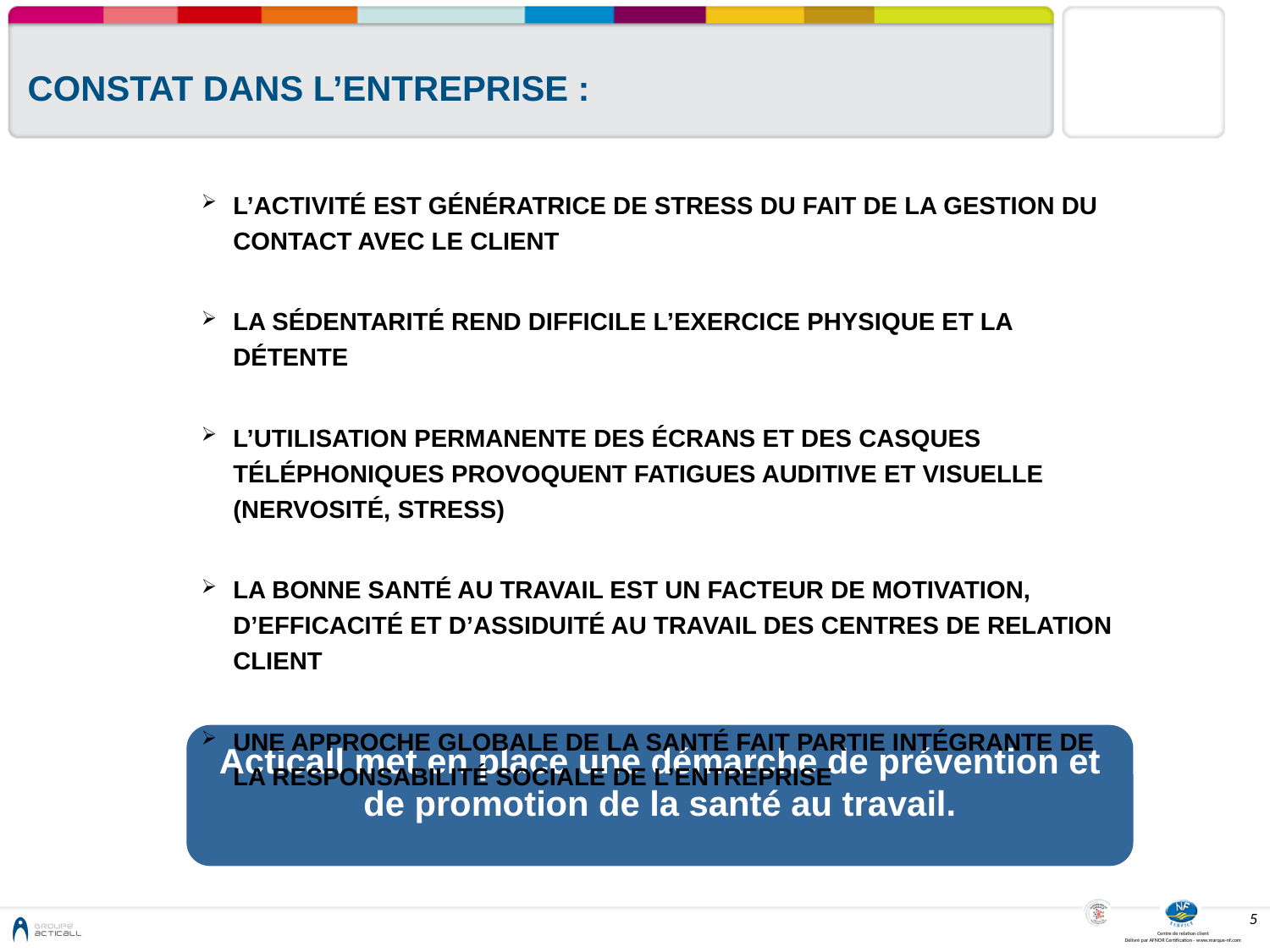

CONSTAT DANS L’ENTREPRISE :

L’activité est génératrice de stress du fait de la gestion du contact avec le client

La sédentarité rend difficile l’exercice physique et la détente

L’utilisation permanente des écrans et des casques téléphoniques provoquent fatigues auditive et visuelle (nervosité, stress)

La bonne santé au travail est un facteur de motivation, d’efficacité et d’assiduité au travail des centres de relation client

Une approche globale de la santé fait partie intégrante de la responsabilité sociale de l’entreprise

Acticall met en place une démarche de prévention et de promotion de la santé au travail.

5